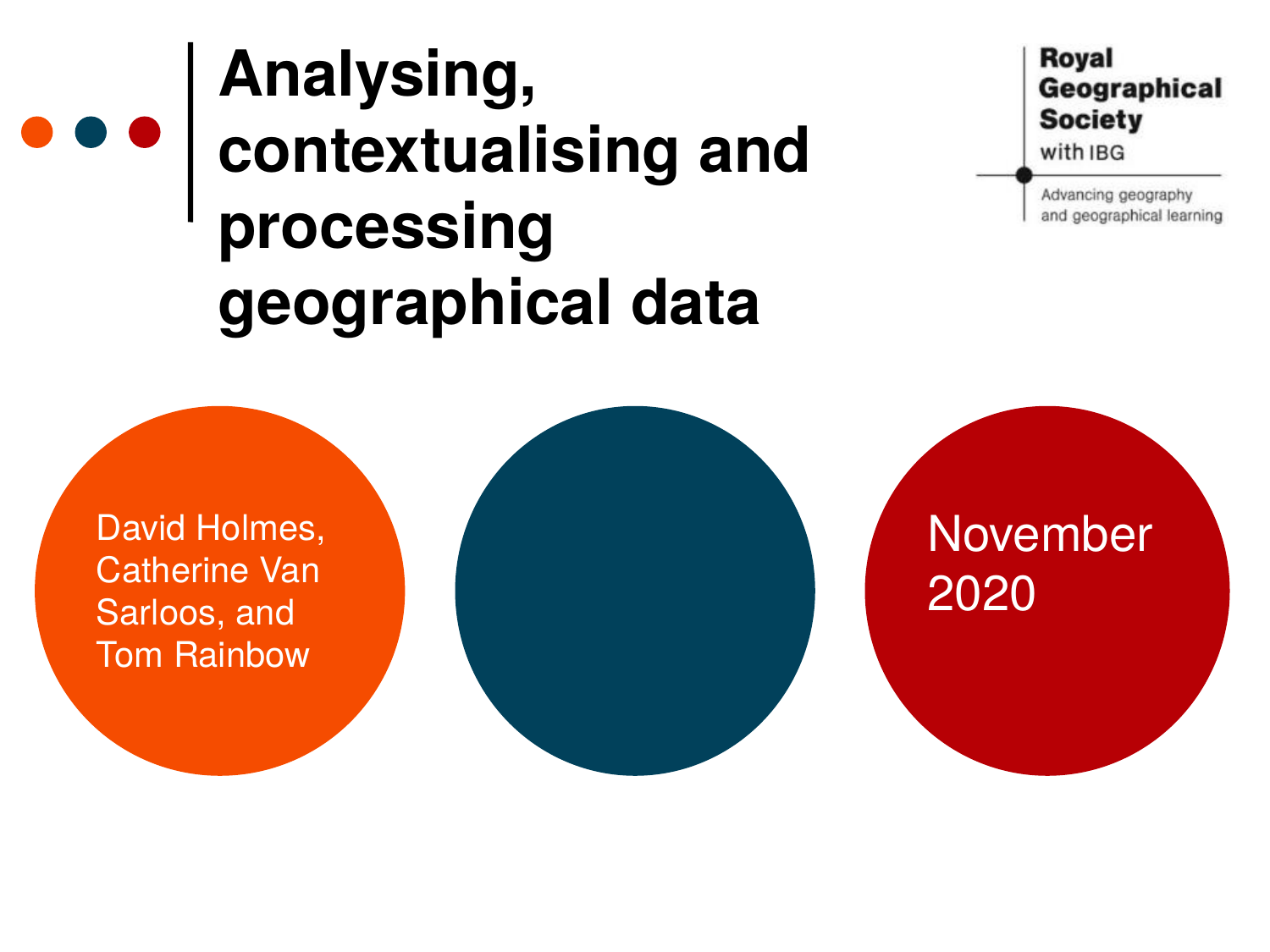

# Analysing, contextualising and processing geographical data

November 2020
David Holmes, Catherine Van Sarloos, and Tom Rainbow